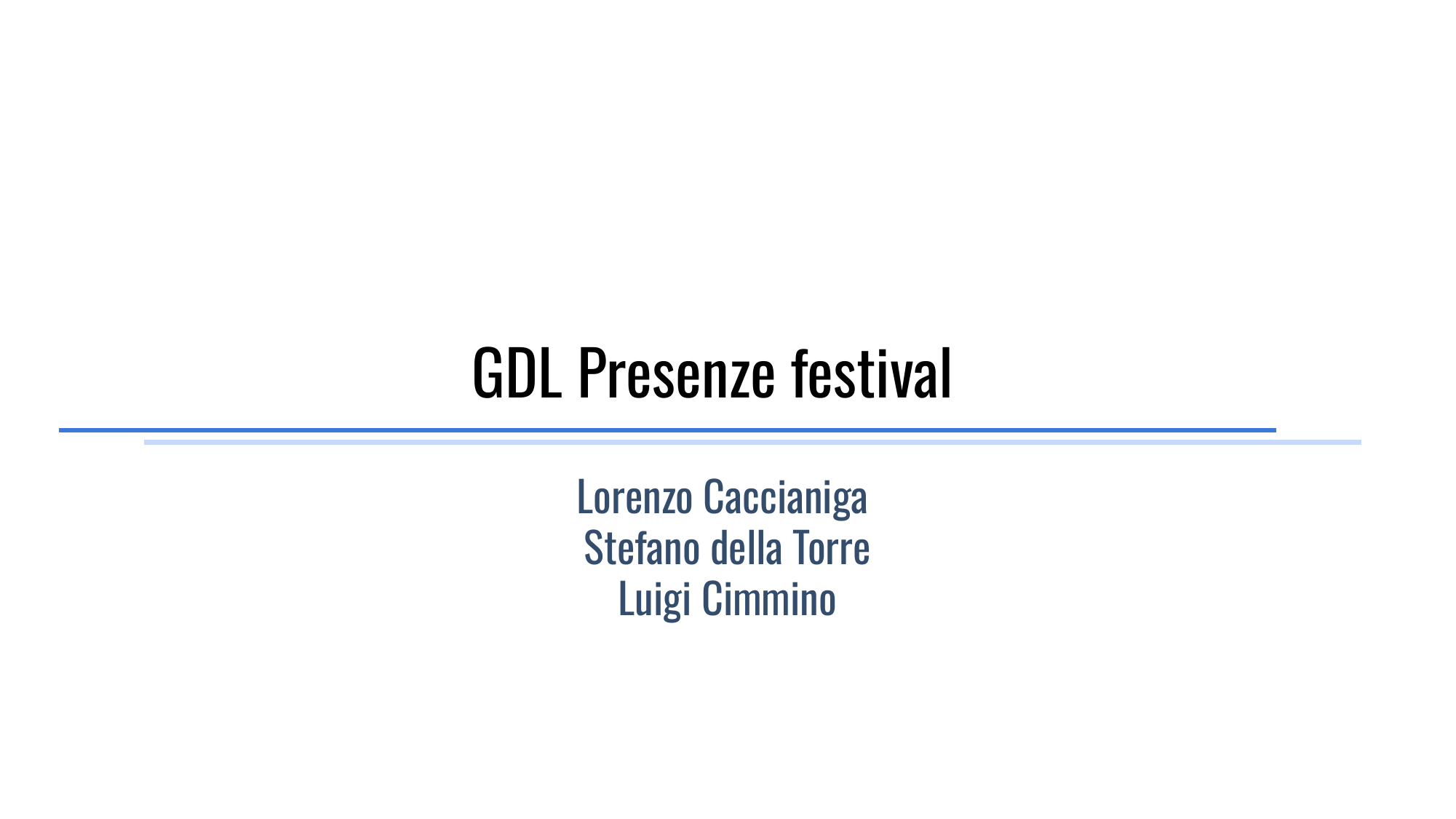

# GDL Presenze festival
Lorenzo Caccianiga
Stefano della Torre
Luigi Cimmino